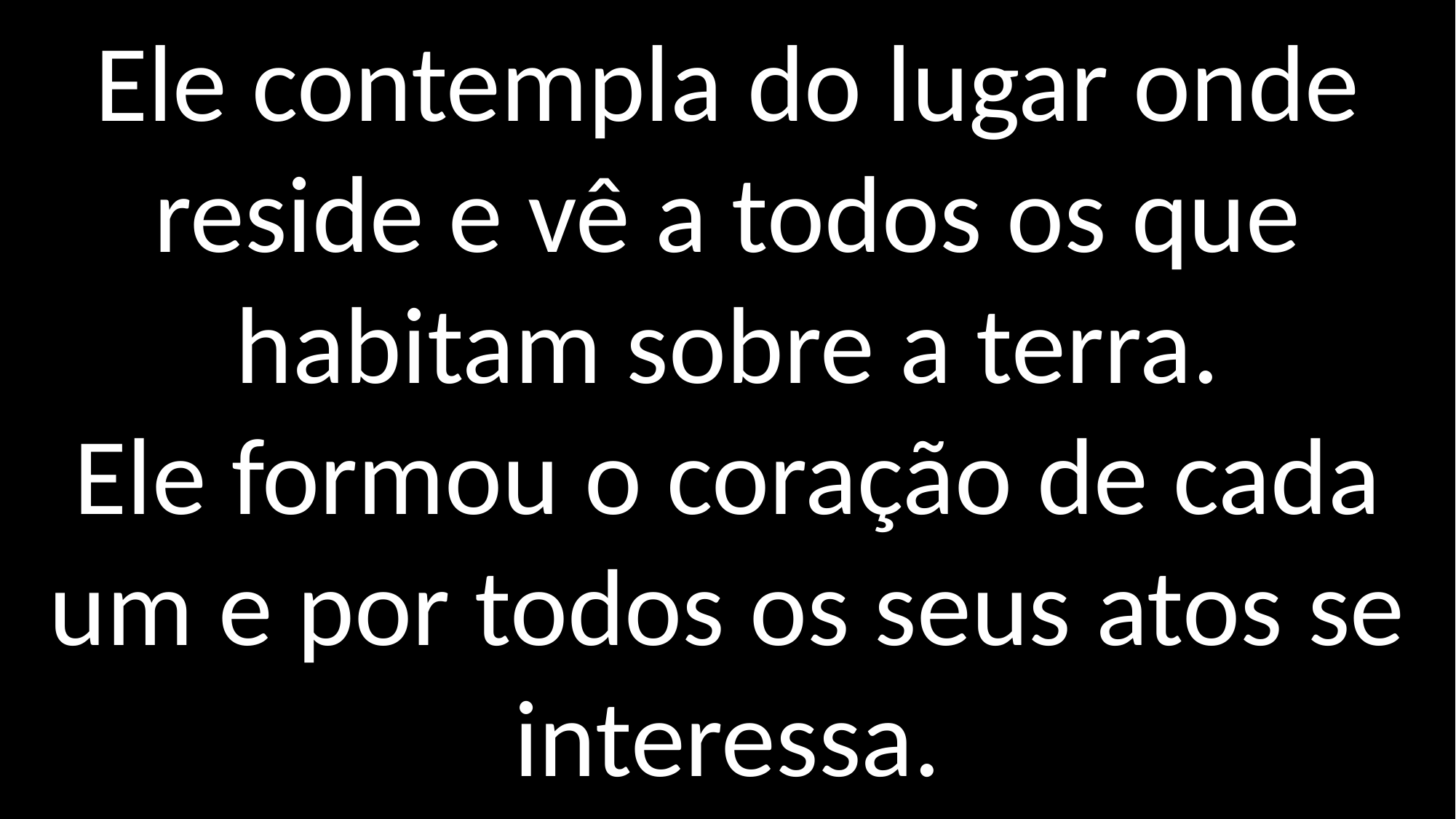

Ele contempla do lugar onde reside e vê a todos os que habitam sobre a terra.
Ele formou o coração de cada um e por todos os seus atos se interessa.